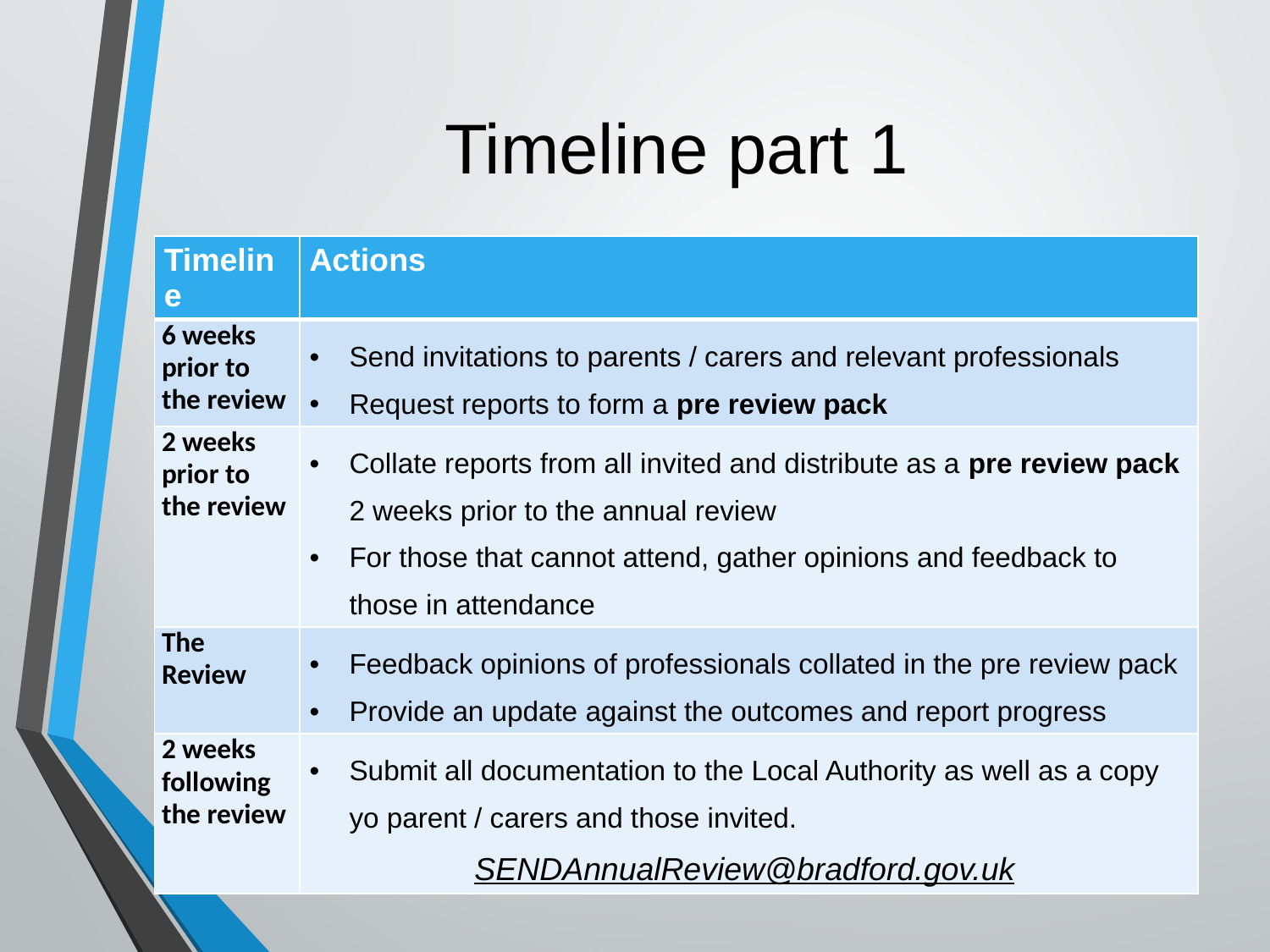

# Timeline part 1
| Timeline | Actions |
| --- | --- |
| 6 weeks prior to the review | Send invitations to parents / carers and relevant professionals Request reports to form a pre review pack |
| 2 weeks prior to the review | Collate reports from all invited and distribute as a pre review pack 2 weeks prior to the annual review For those that cannot attend, gather opinions and feedback to those in attendance |
| The Review | Feedback opinions of professionals collated in the pre review pack Provide an update against the outcomes and report progress |
| 2 weeks following the review | Submit all documentation to the Local Authority as well as a copy yo parent / carers and those invited. SENDAnnualReview@bradford.gov.uk |